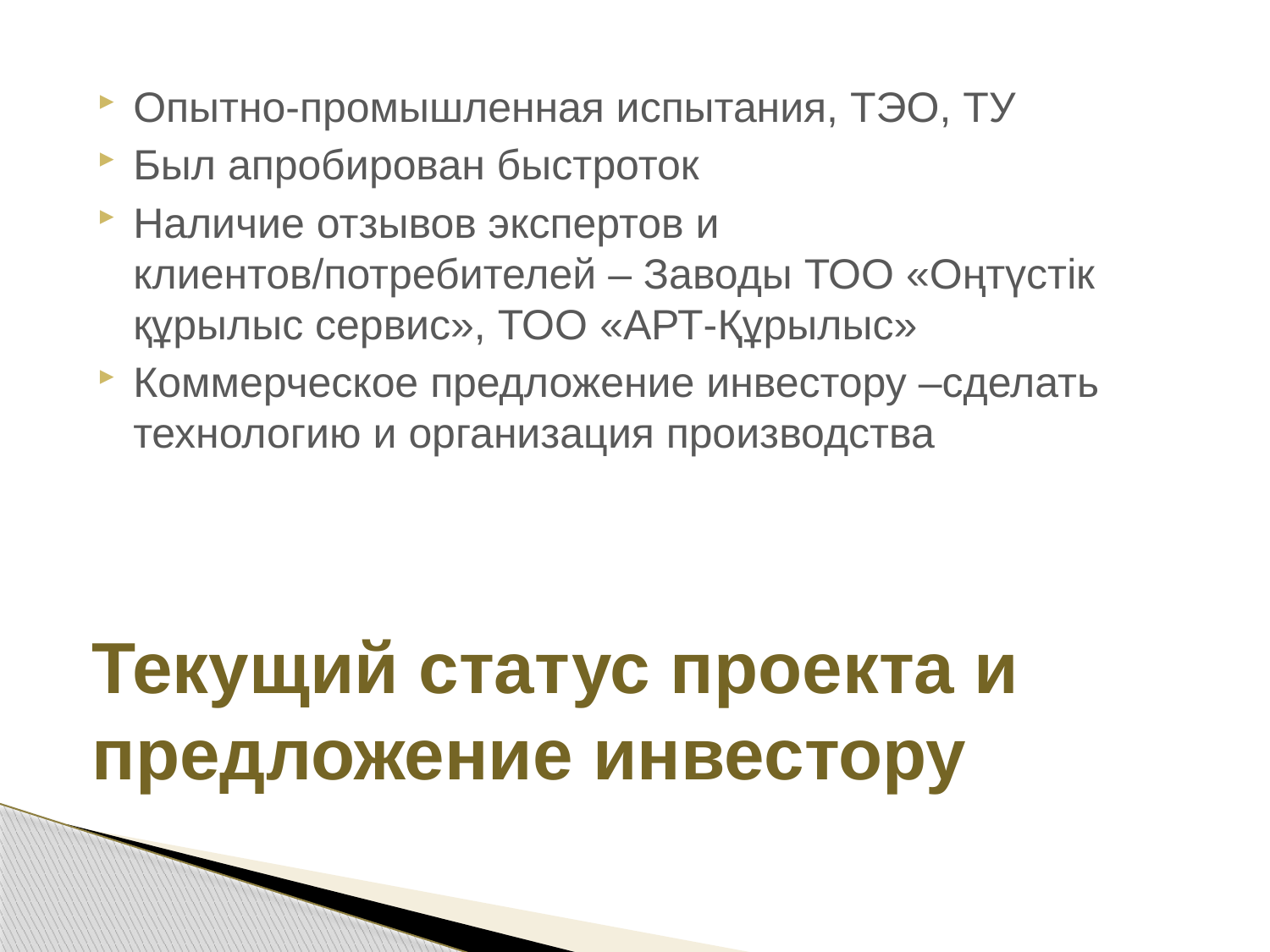

Опытно-промышленная испытания, ТЭО, ТУ
Был апробирован быстроток
Наличие отзывов экспертов и клиентов/потребителей – Заводы ТОО «Оңтүстік құрылыс сервис», ТОО «АРТ-Құрылыс»
Коммерческое предложение инвестору –сделать технологию и организация производства
# Текущий статус проекта и предложение инвестору